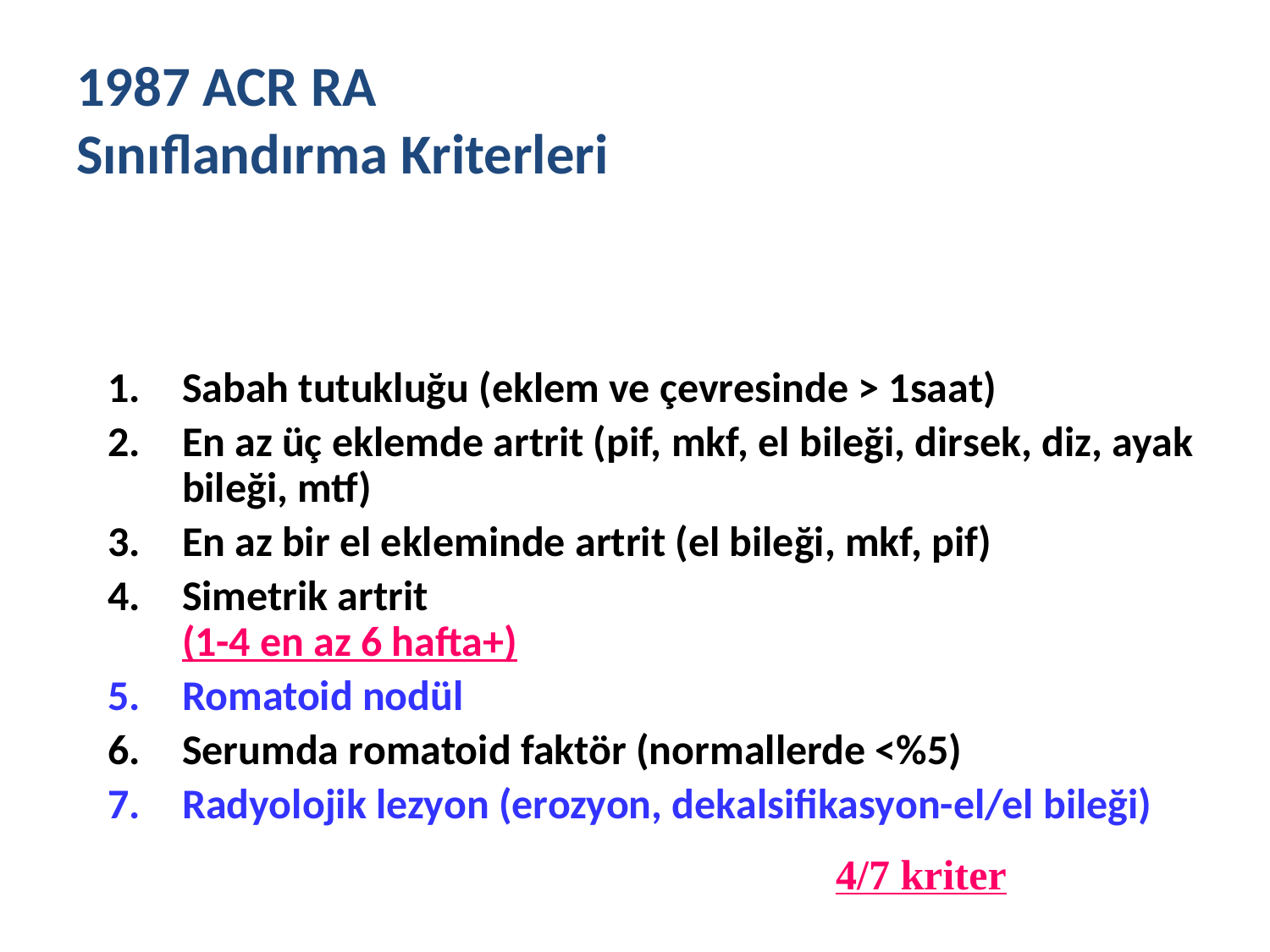

# 1987 ACR RA Sınıflandırma Kriterleri
Sabah tutukluğu (eklem ve çevresinde > 1saat)
En az üç eklemde artrit (pif, mkf, el bileği, dirsek, diz, ayak bileği, mtf)
En az bir el ekleminde artrit (el bileği, mkf, pif)
Simetrik artrit							(1-4 en az 6 hafta+)
Romatoid nodül
Serumda romatoid faktör (normallerde <%5)
Radyolojik lezyon (erozyon, dekalsifikasyon-el/el bileği)
4/7 kriter